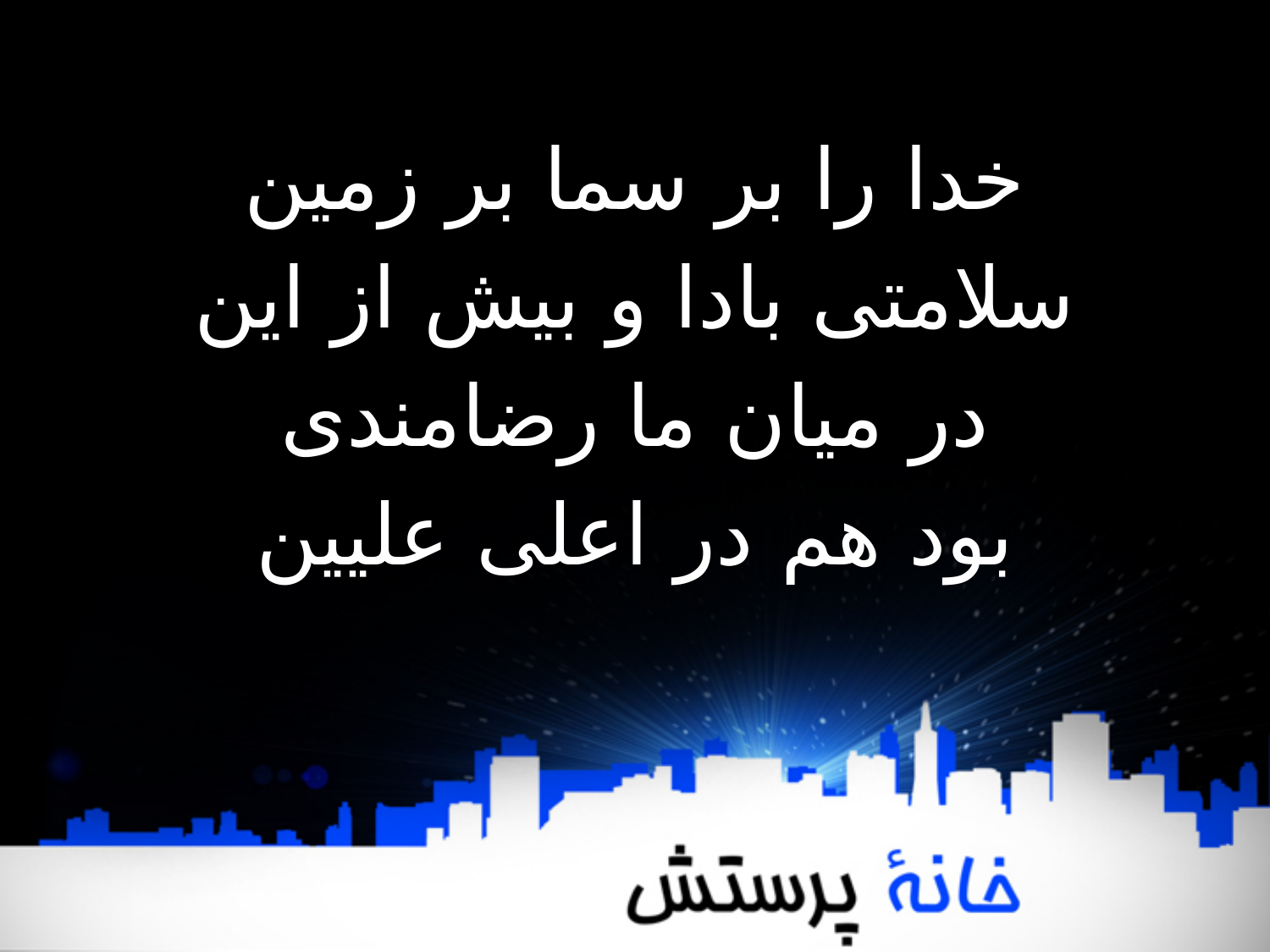

خدا را بر سما بر زمین
سلامتی بادا و بیش از این
در میان ما رضامندی
بود هم در اعلی علیین